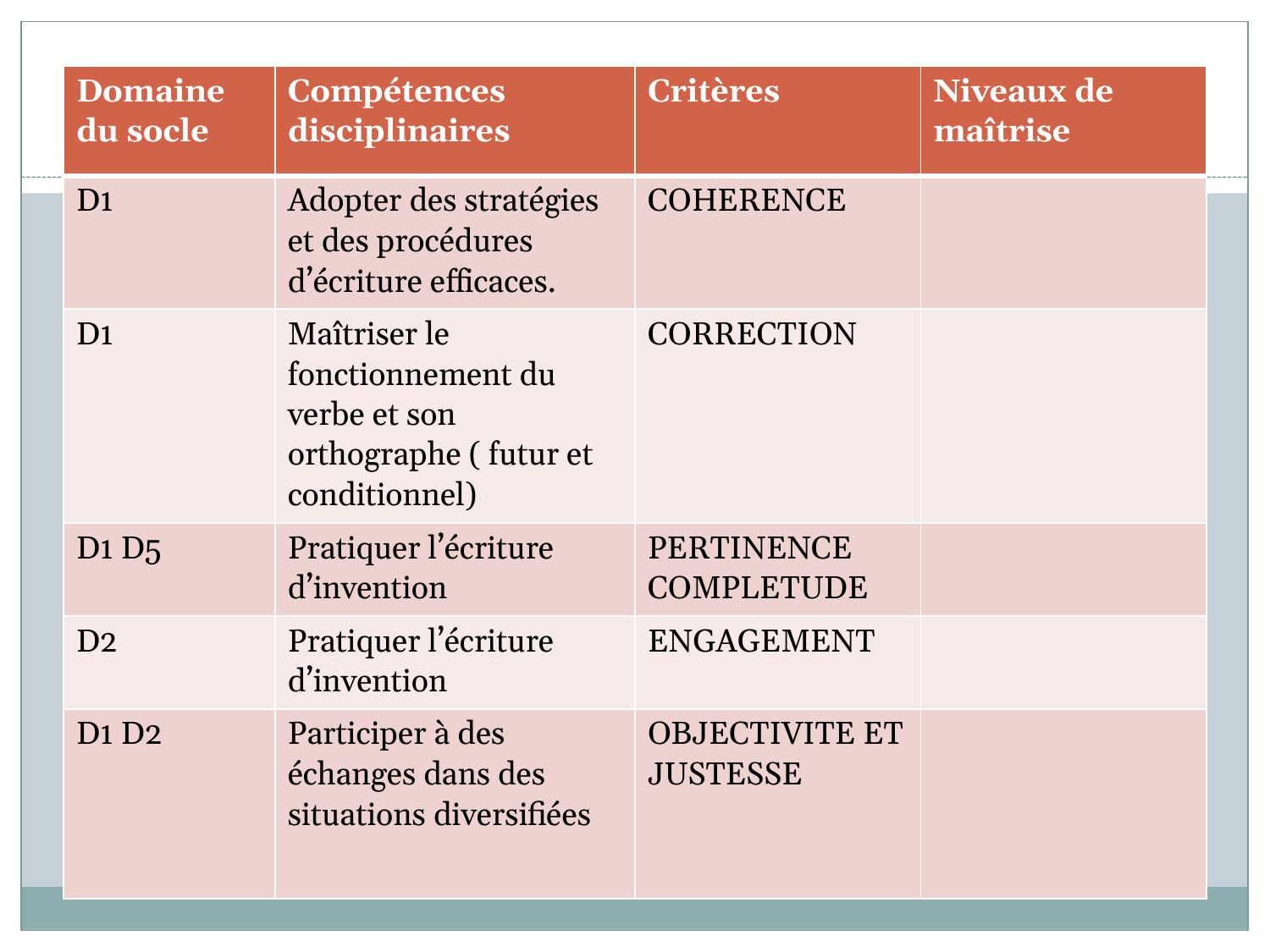

#
| Domaine du socle | Compétences disciplinaires | Critères | Niveaux de maîtrise |
| --- | --- | --- | --- |
| D1 | Adopter des stratégies et des procédures d’écriture efficaces. | COHERENCE |  |
| D1 | Maîtriser le fonctionnement du verbe et son orthographe ( futur et conditionnel) | CORRECTION |  |
| D1 D5 | Pratiquer l’écriture d’invention | PERTINENCE COMPLETUDE |  |
| D2 | Pratiquer l’écriture d’invention | ENGAGEMENT |  |
| D1 D2 | Participer à des échanges dans des situations diversifiées | OBJECTIVITE ET JUSTESSE |  |